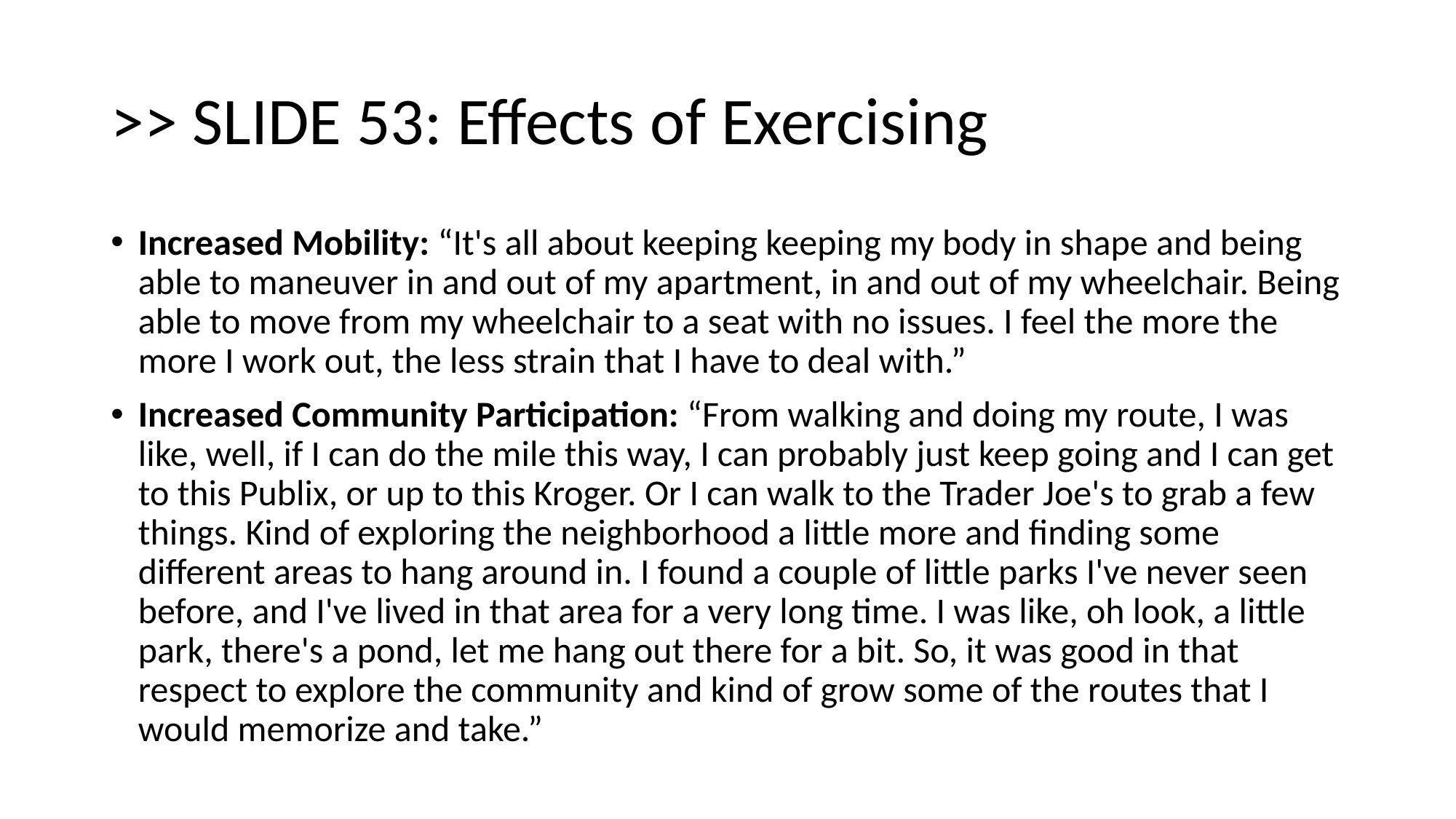

# >> SLIDE 53: Effects of Exercising
Increased Mobility: “It's all about keeping keeping my body in shape and being able to maneuver in and out of my apartment, in and out of my wheelchair. Being able to move from my wheelchair to a seat with no issues. I feel the more the more I work out, the less strain that I have to deal with.”
Increased Community Participation: “From walking and doing my route, I was like, well, if I can do the mile this way, I can probably just keep going and I can get to this Publix, or up to this Kroger. Or I can walk to the Trader Joe's to grab a few things. Kind of exploring the neighborhood a little more and finding some different areas to hang around in. I found a couple of little parks I've never seen before, and I've lived in that area for a very long time. I was like, oh look, a little park, there's a pond, let me hang out there for a bit. So, it was good in that respect to explore the community and kind of grow some of the routes that I would memorize and take.”